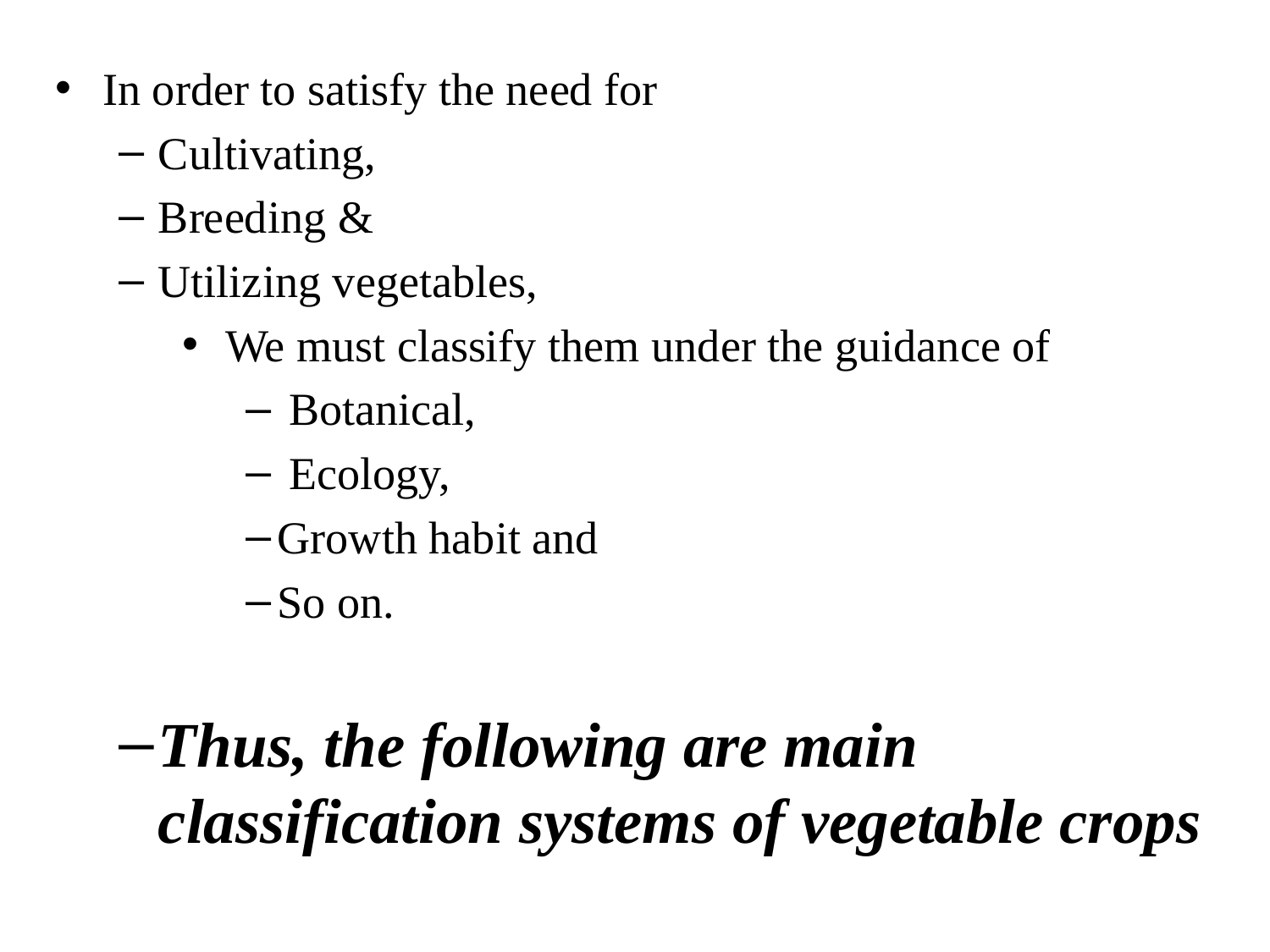

In order to satisfy the need for
Cultivating,
Breeding &
Utilizing vegetables,
 We must classify them under the guidance of
 Botanical,
 Ecology,
Growth habit and
So on.

Thus, the following are main classification systems of vegetable crops